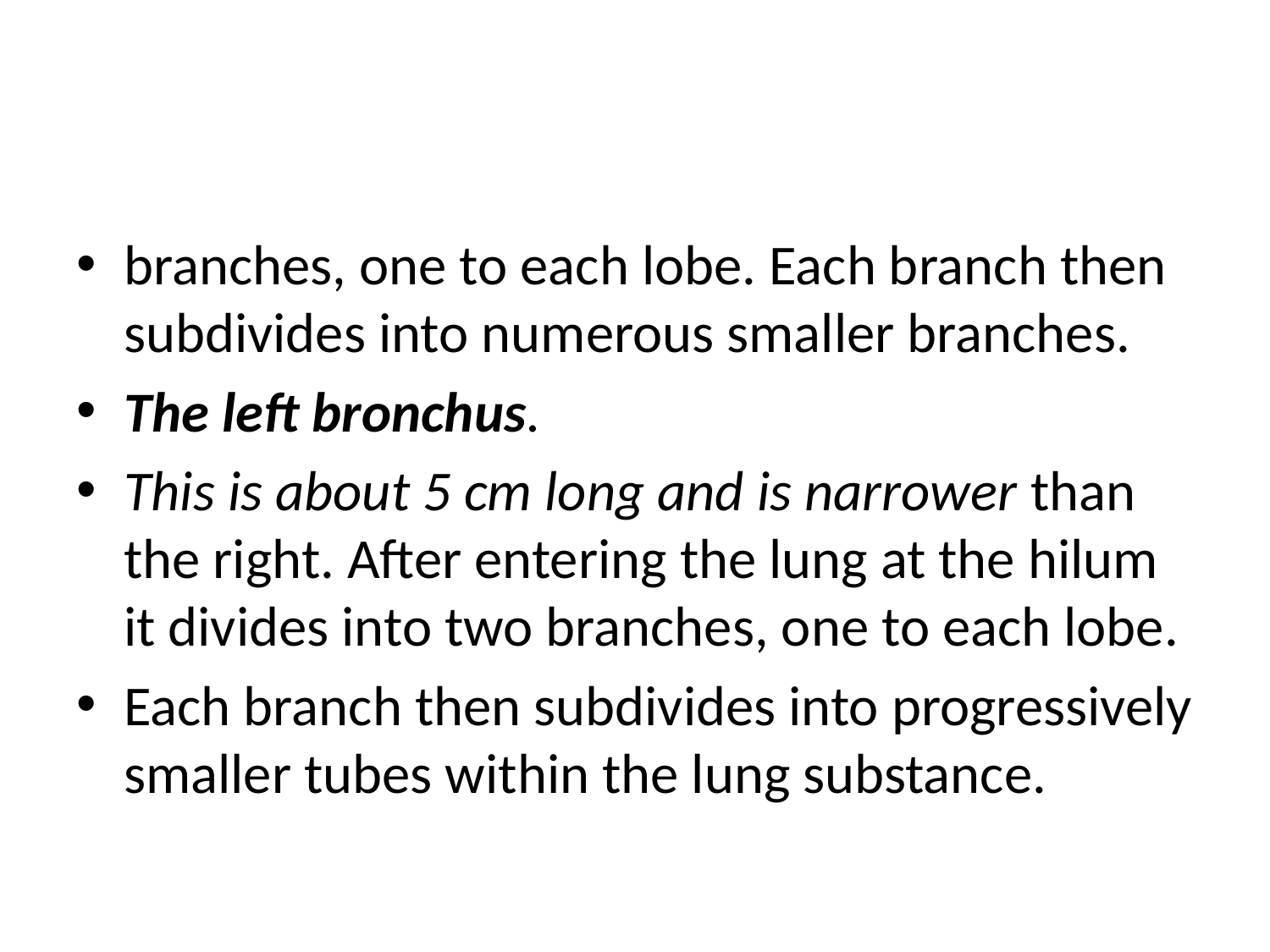

#
branches, one to each lobe. Each branch then subdivides into numerous smaller branches.
The left bronchus.
This is about 5 cm long and is narrower than the right. After entering the lung at the hilum it divides into two branches, one to each lobe.
Each branch then subdivides into progressively smaller tubes within the lung substance.